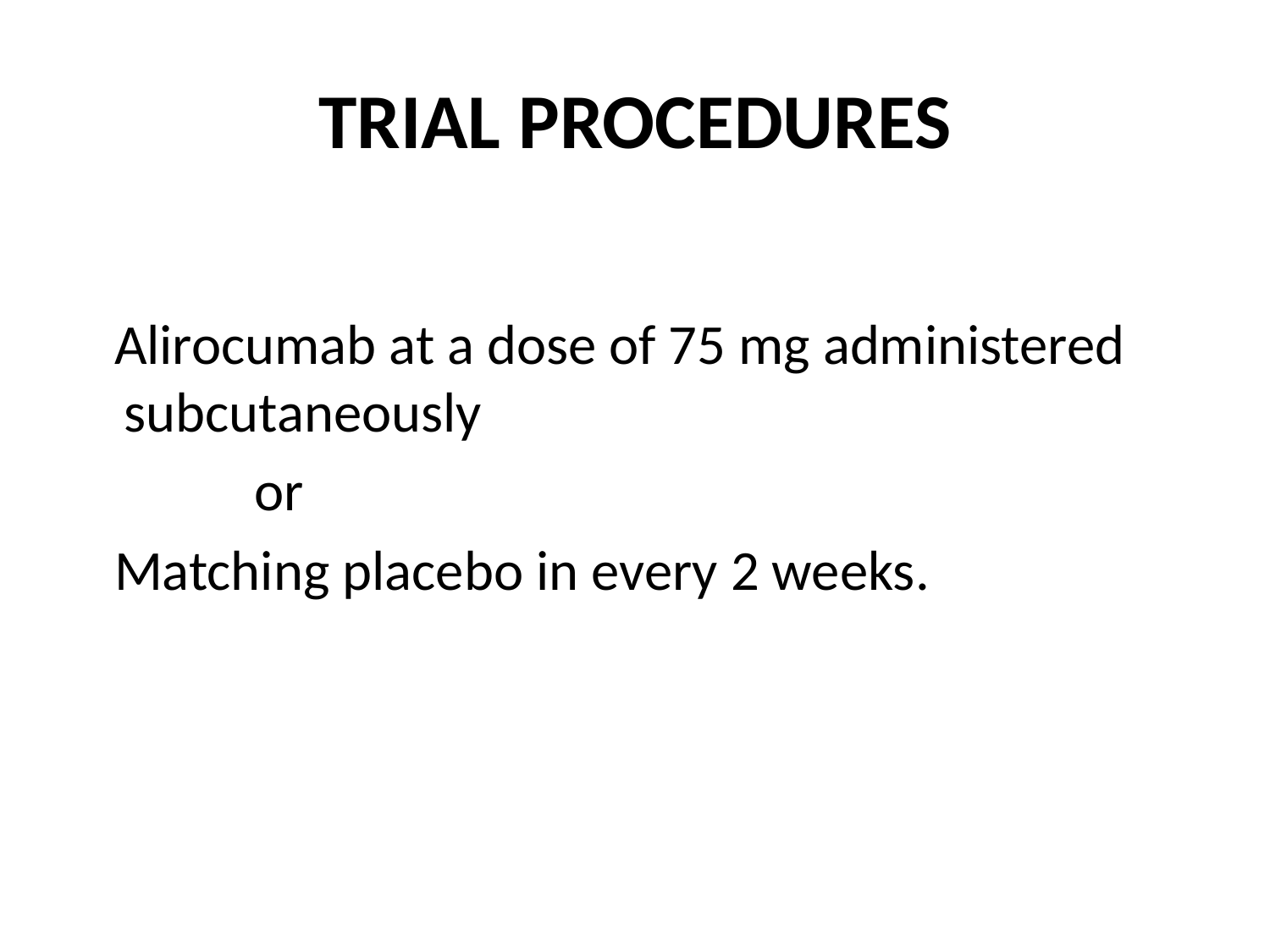

# TRIAL PROCEDURES

   Alirocumab at a dose of 75 mg administered subcutaneously
              or
   Matching placebo in every 2 weeks.